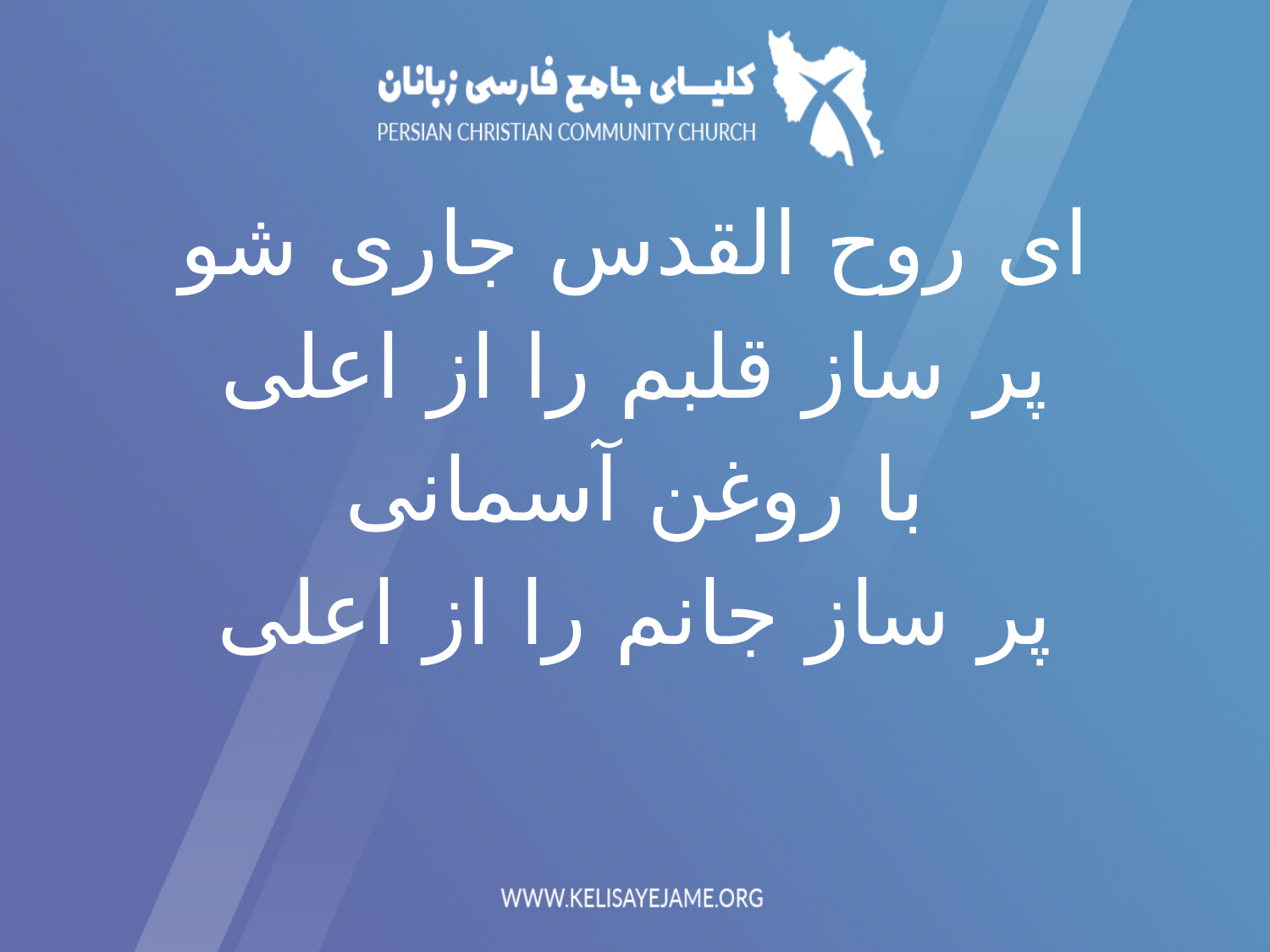

ای روح القدس جاری شو
پر ساز قلبم را از اعلی
با روغن آسمانی
پر ساز جانم را از اعلی